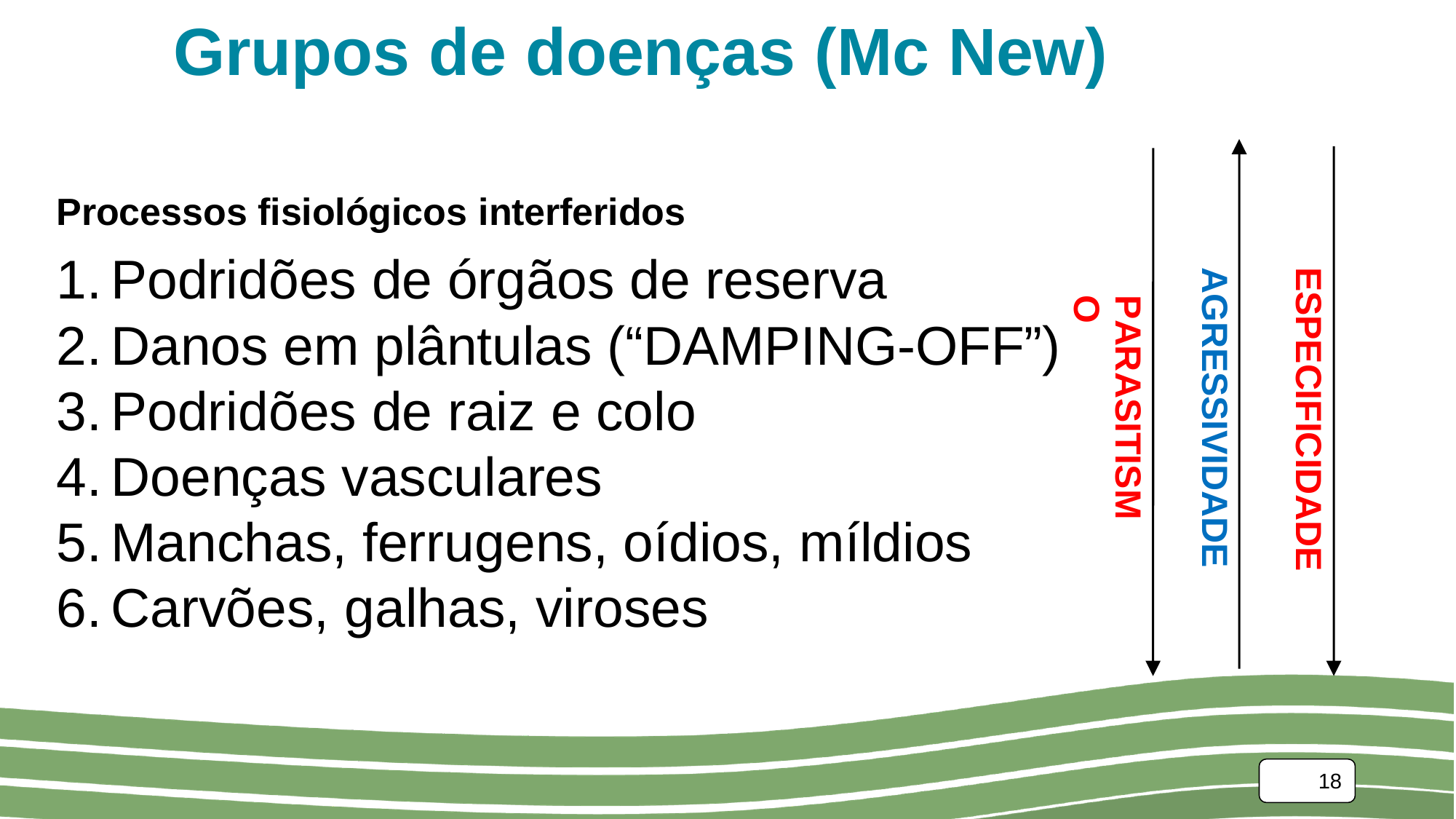

# Grupos de doenças (Mc New)

Processos fisiológicos interferidos
Podridões de órgãos de reserva
Danos em plântulas (“DAMPING-OFF”)
Podridões de raiz e colo
Doenças vasculares
Manchas, ferrugens, oídios, míldios
Carvões, galhas, viroses
AGRESSIVIDADE
ESPECIFICIDADE
PARASITISMO

18